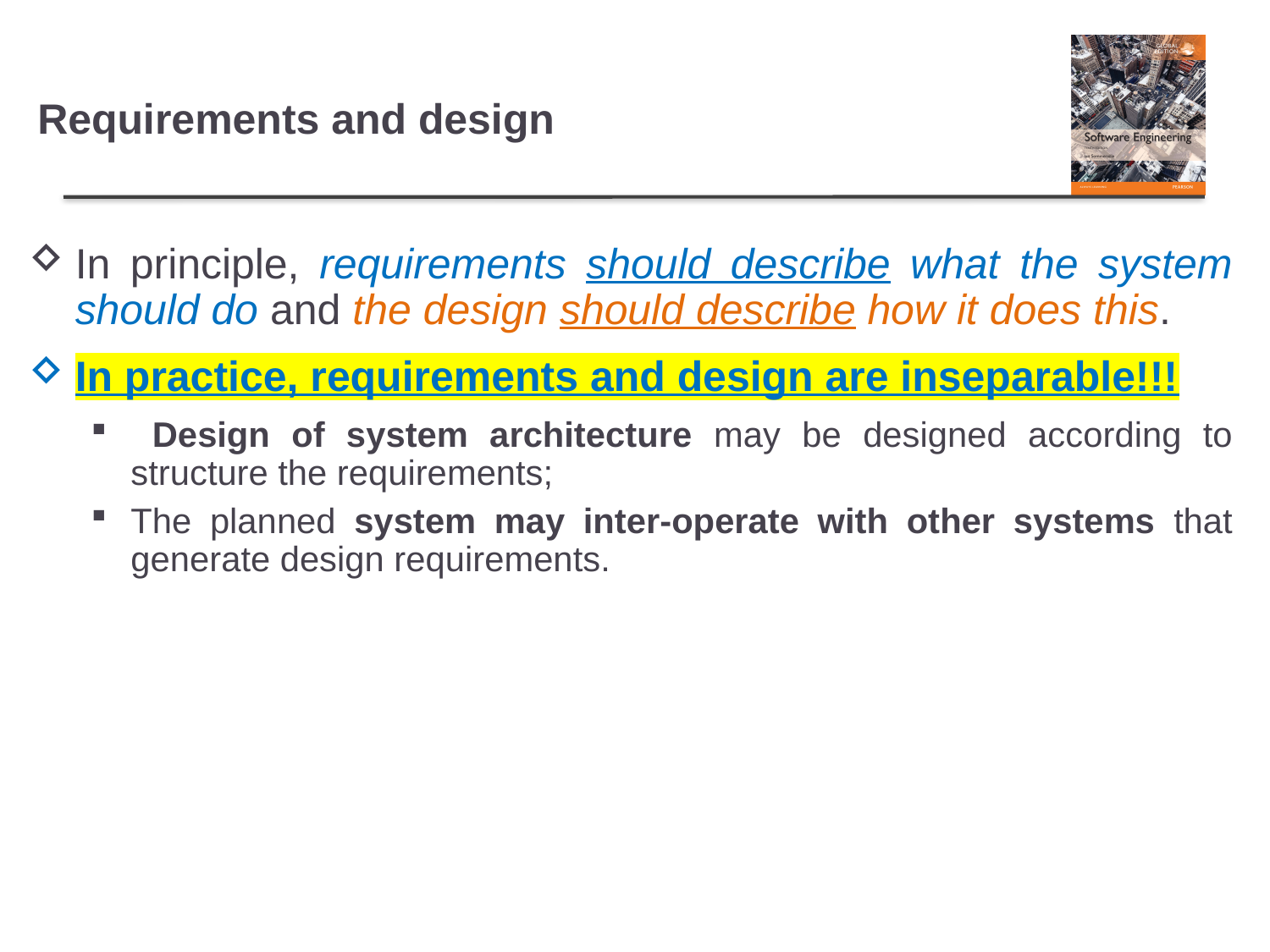

# Requirements and design
In principle, requirements should describe what the system should do and the design should describe how it does this.
In practice, requirements and design are inseparable!!!
 Design of system architecture may be designed according to structure the requirements;
The planned system may inter-operate with other systems that generate design requirements.